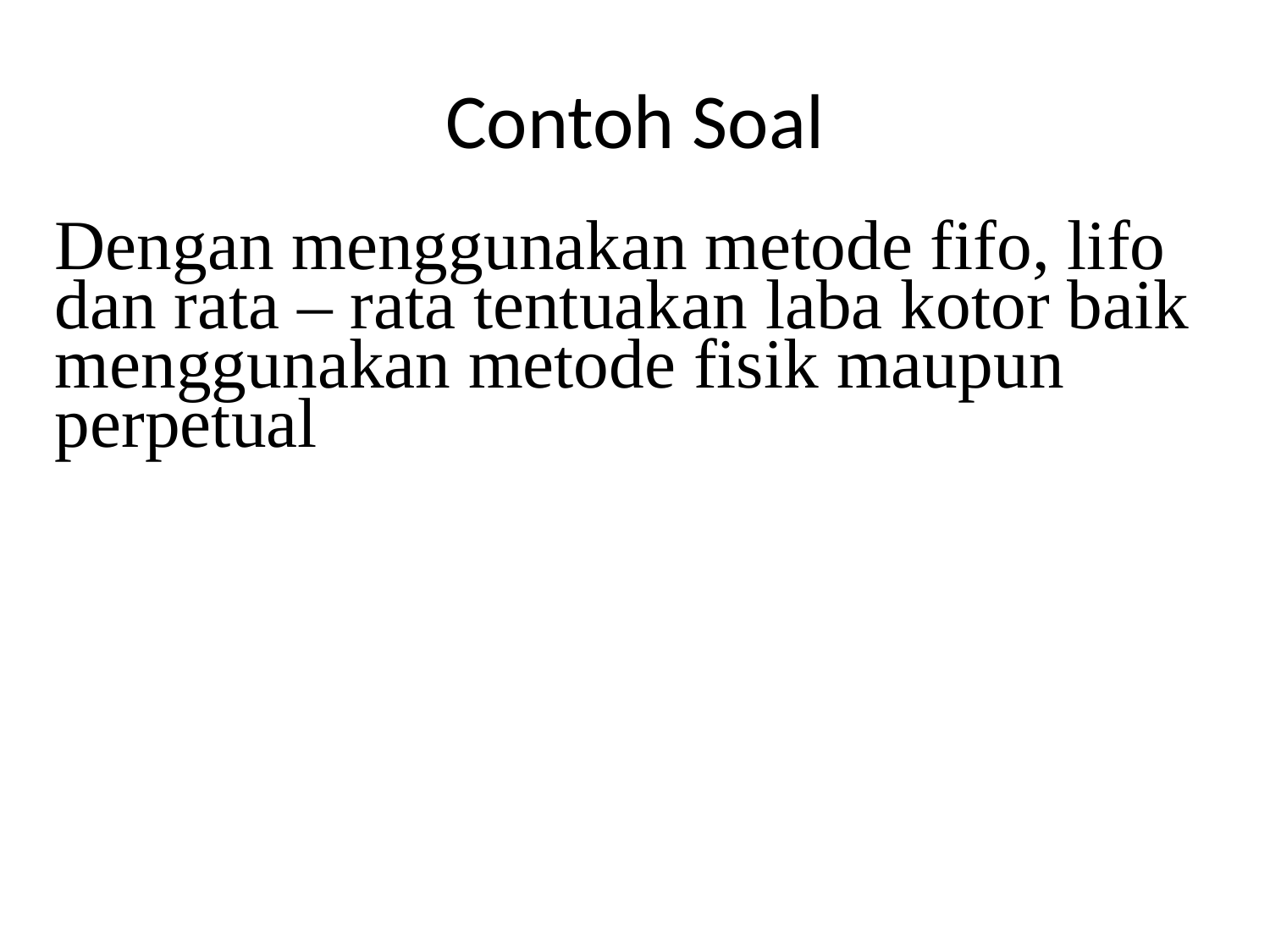

# Contoh Soal
Dengan menggunakan metode fifo, lifo dan rata – rata tentuakan laba kotor baik menggunakan metode fisik maupun perpetual